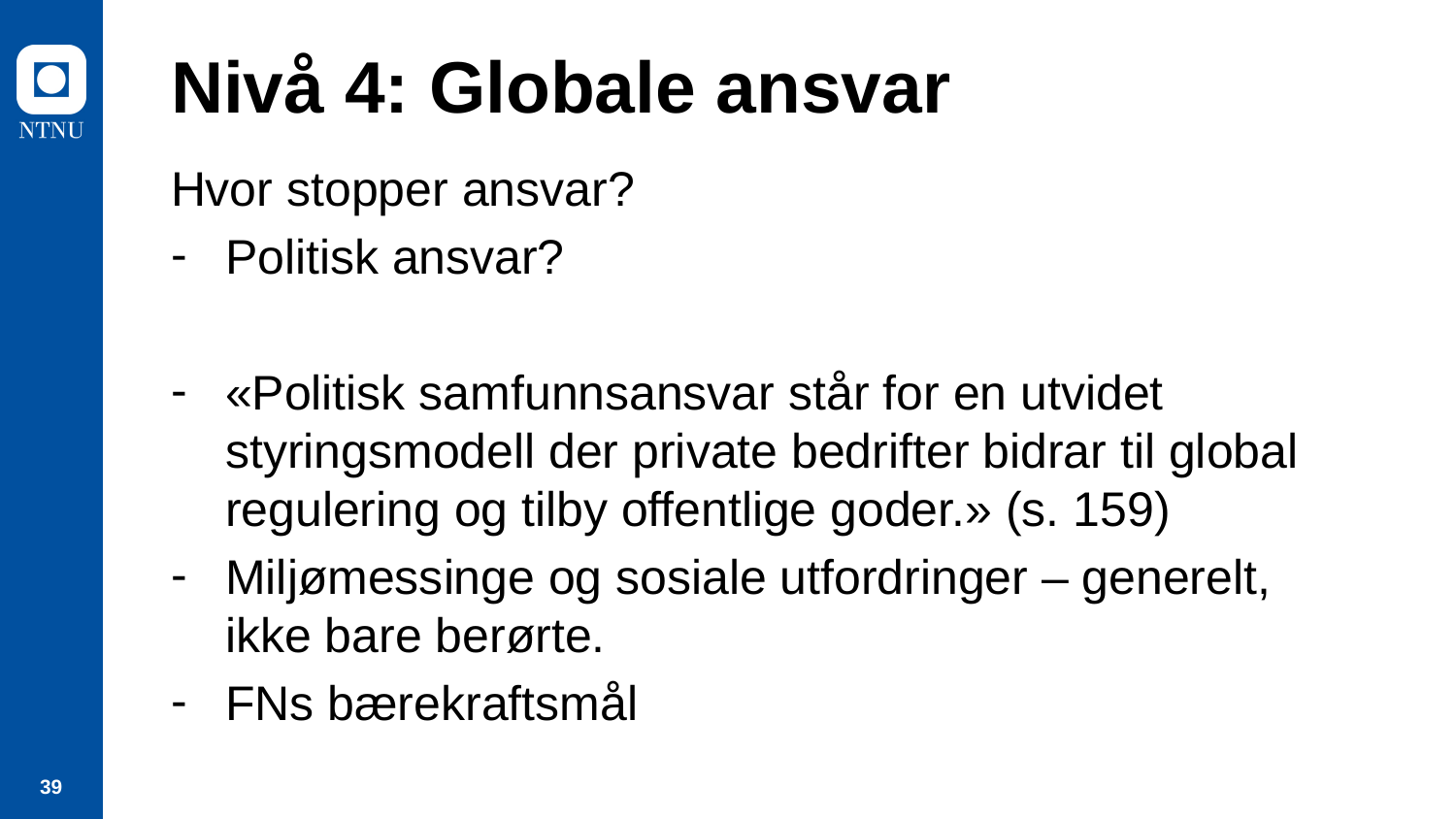

# Nivå 4: Globale ansvar
Hvor stopper ansvar?
Politisk ansvar?

«Politisk samfunnsansvar står for en utvidet styringsmodell der private bedrifter bidrar til global regulering og tilby offentlige goder.» (s. 159)
Miljømessinge og sosiale utfordringer – generelt, ikke bare berørte.
FNs bærekraftsmål